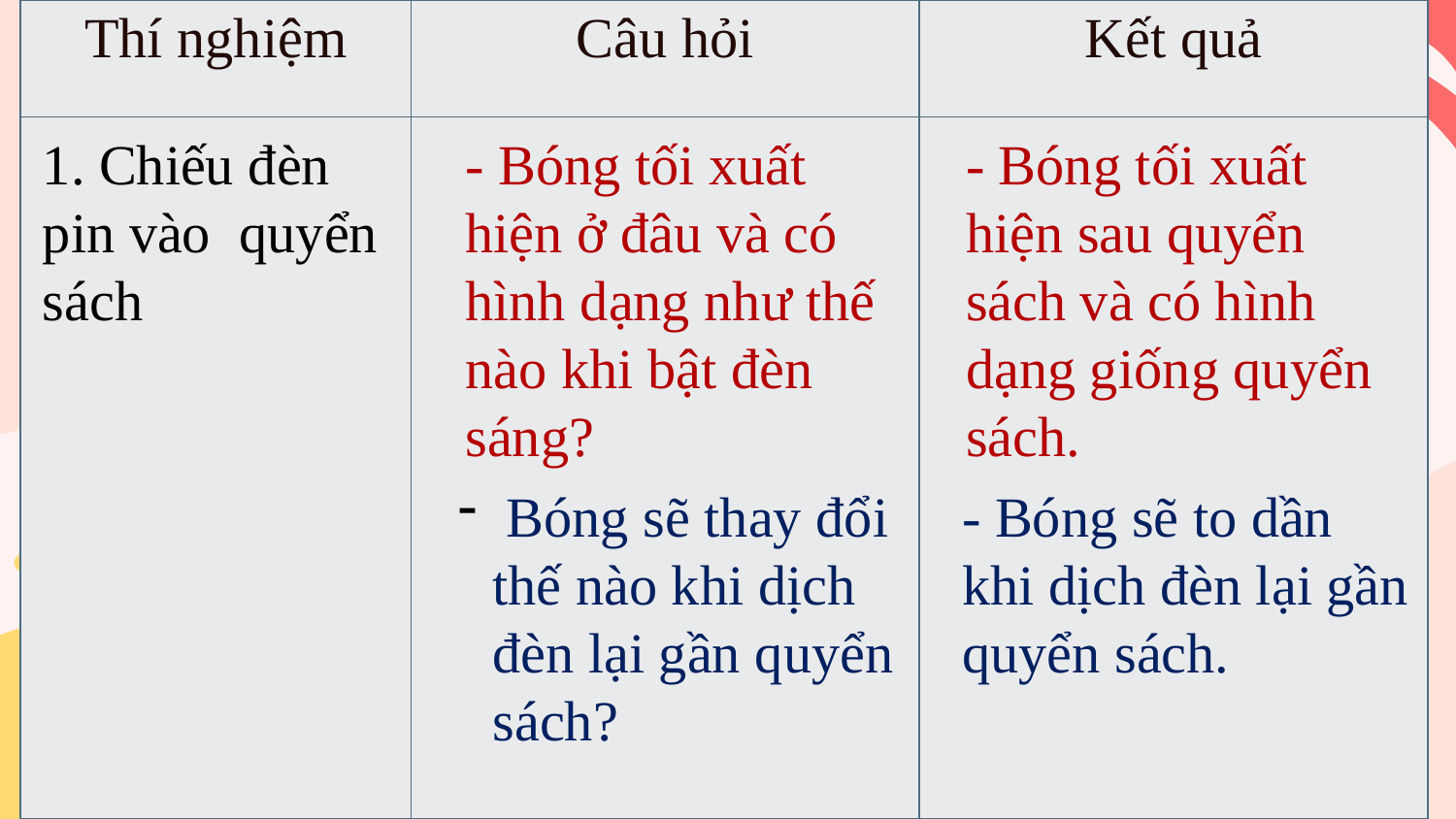

| Thí nghiệm | Câu hỏi | Kết quả |
| --- | --- | --- |
|  |  |  |
1. Chiếu đèn pin vào  quyển sách

- Bóng tối xuất hiện ở đâu và có hình dạng như thế nào khi bật đèn sáng?
- Bóng tối xuất hiện sau quyển sách và có hình dạng giống quyển sách.

 Bóng sẽ thay đổi thế nào khi dịch đèn lại gần quyển sách?
- Bóng sẽ to dần khi dịch đèn lại gần quyển sách.